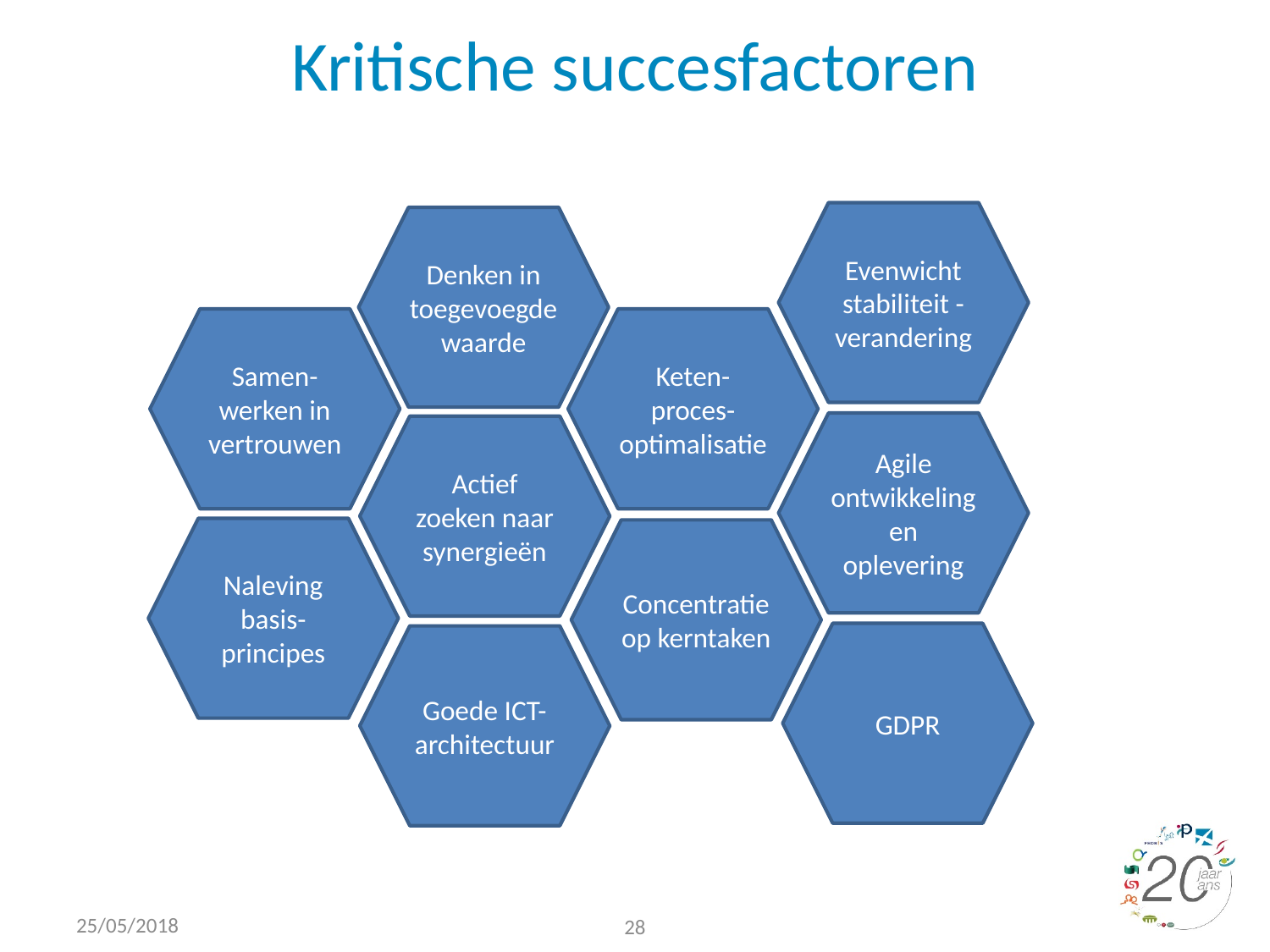

# Kritische succesfactoren
Evenwicht stabiliteit - verandering
Denken in toegevoegde waarde
Samen-werken in vertrouwen
Keten-proces-optimalisatie
Agile ontwikkeling en oplevering
Actief zoeken naar synergieën
Naleving basis-principes
Concentratie op kerntaken
GDPR
Goede ICT-architectuur
25/05/2018